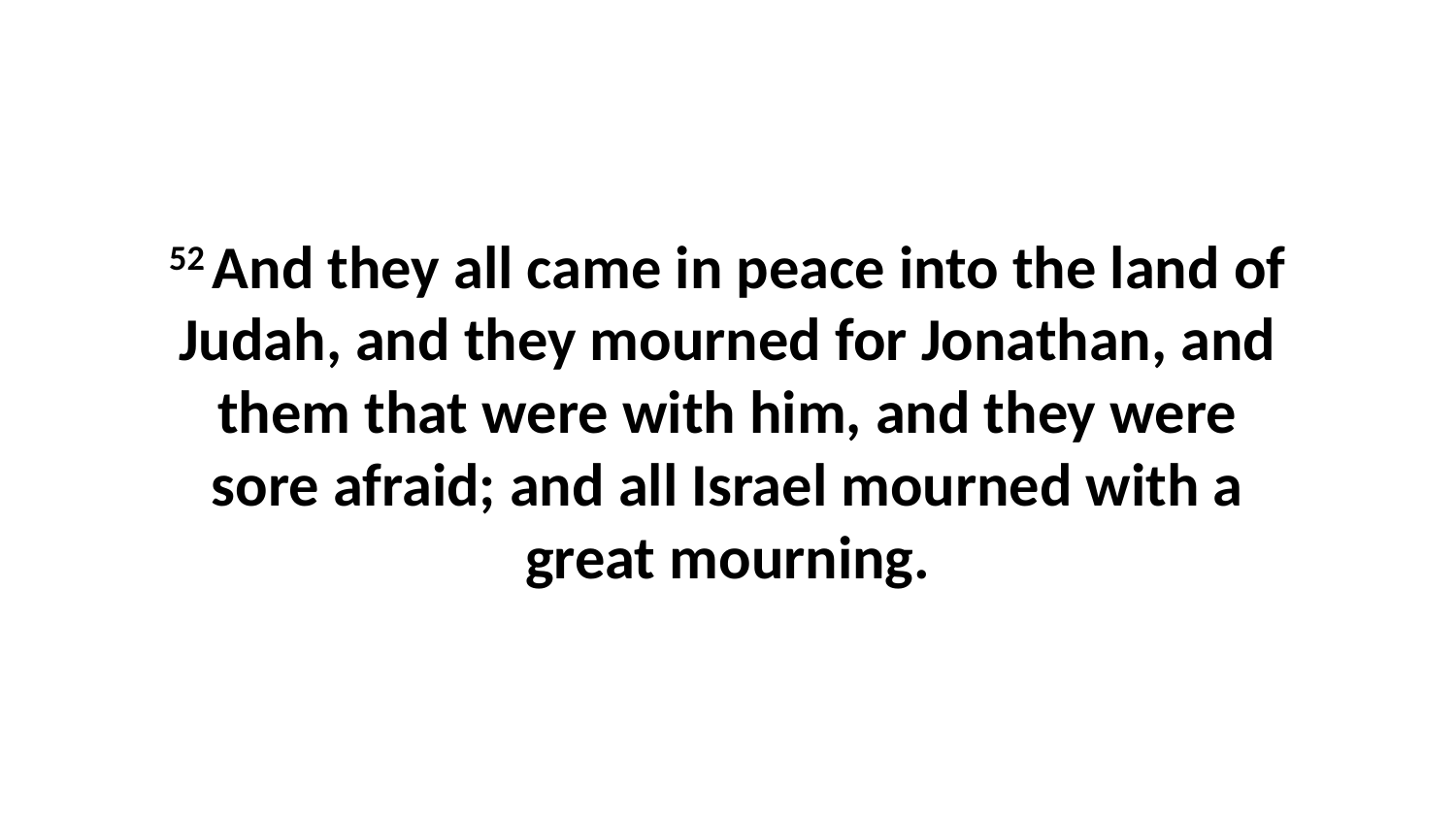

52 And they all came in peace into the land of Judah, and they mourned for Jonathan, and them that were with him, and they were sore afraid; and all Israel mourned with a great mourning.